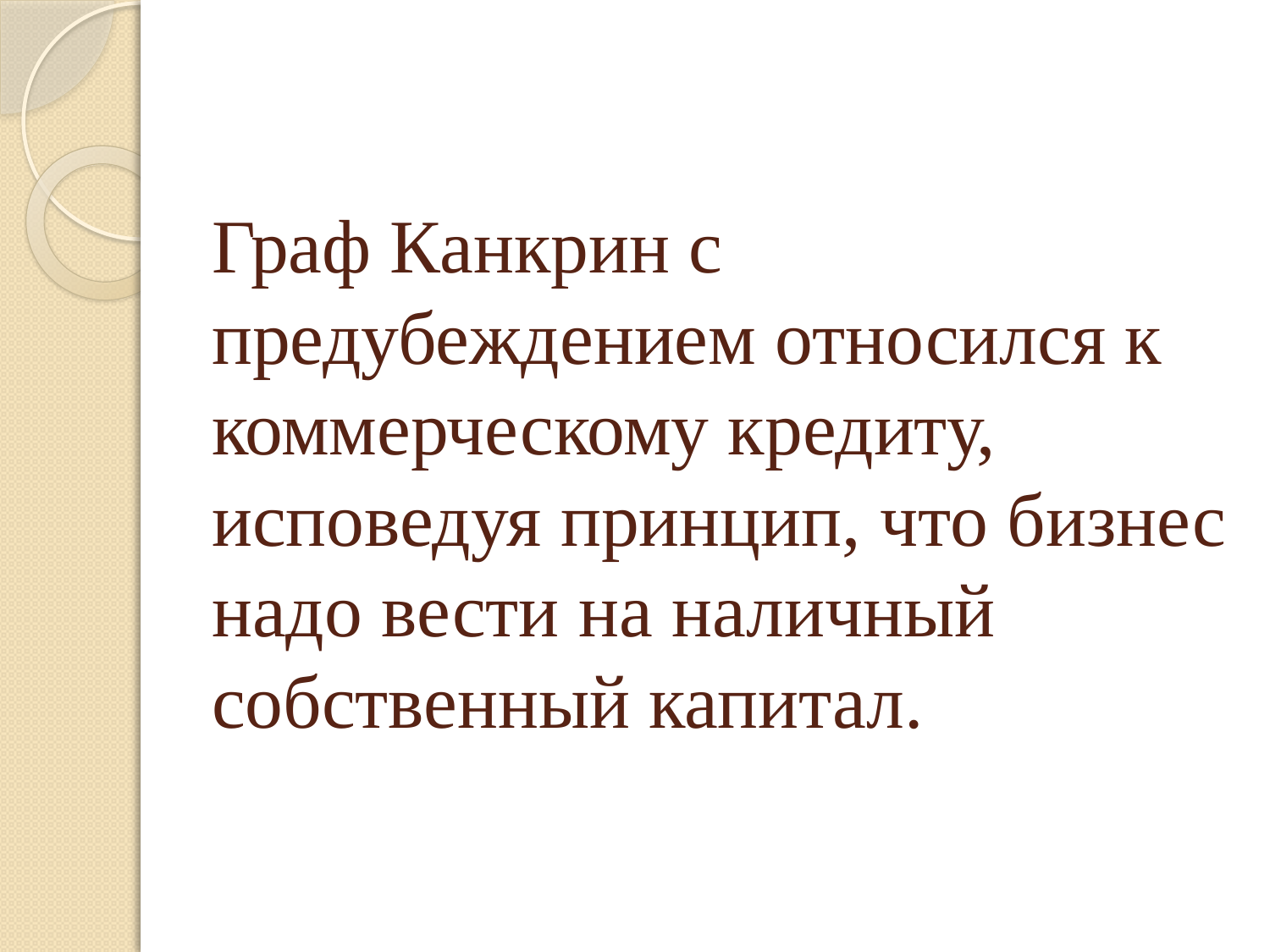

# Граф Канкрин с предубеждением относился к коммерческому кредиту, исповедуя принцип, что бизнес надо вести на наличный собственный капитал.